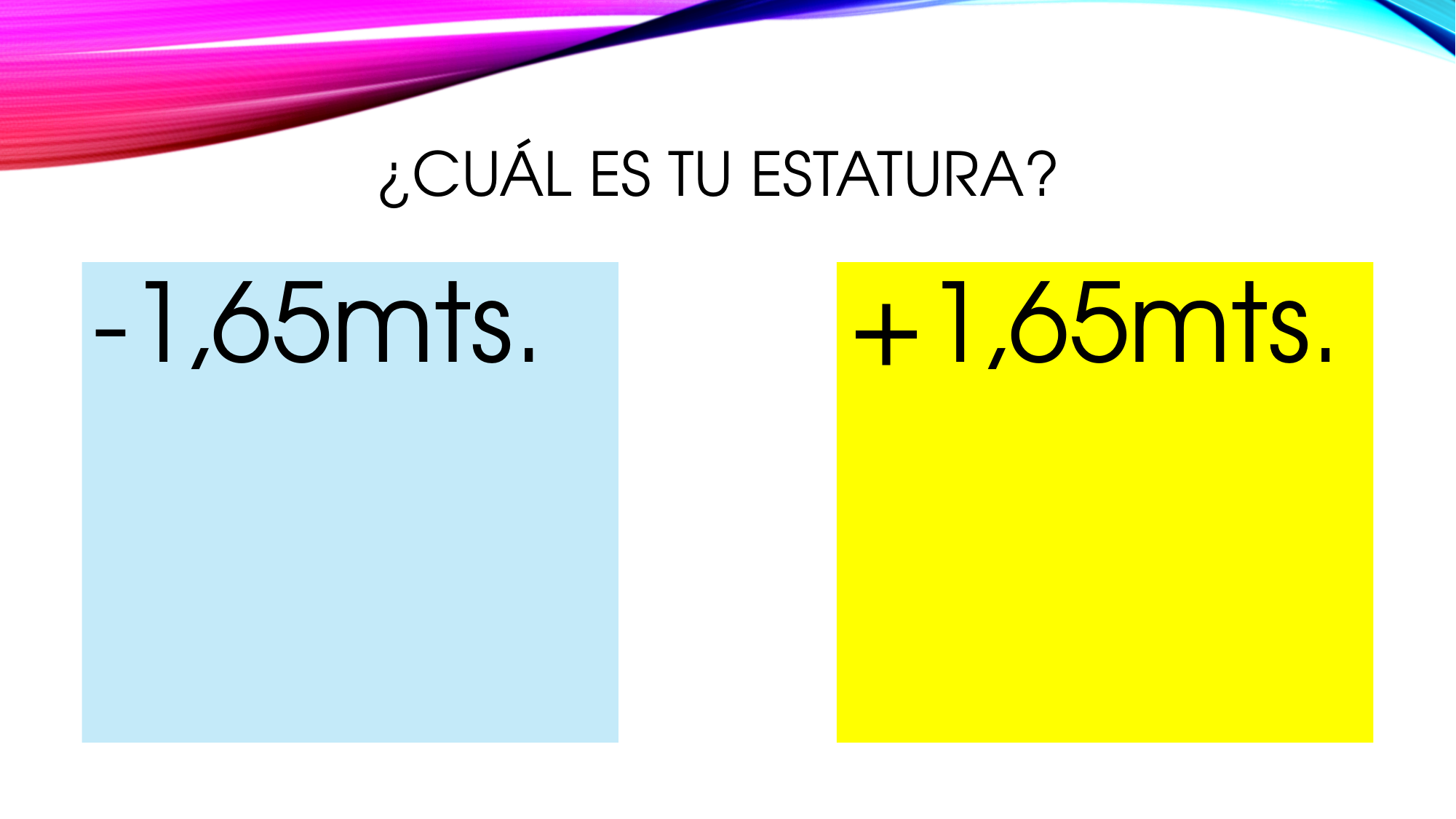

# ¿cuál es tu estatura?
-1,65mts.
+1,65mts.